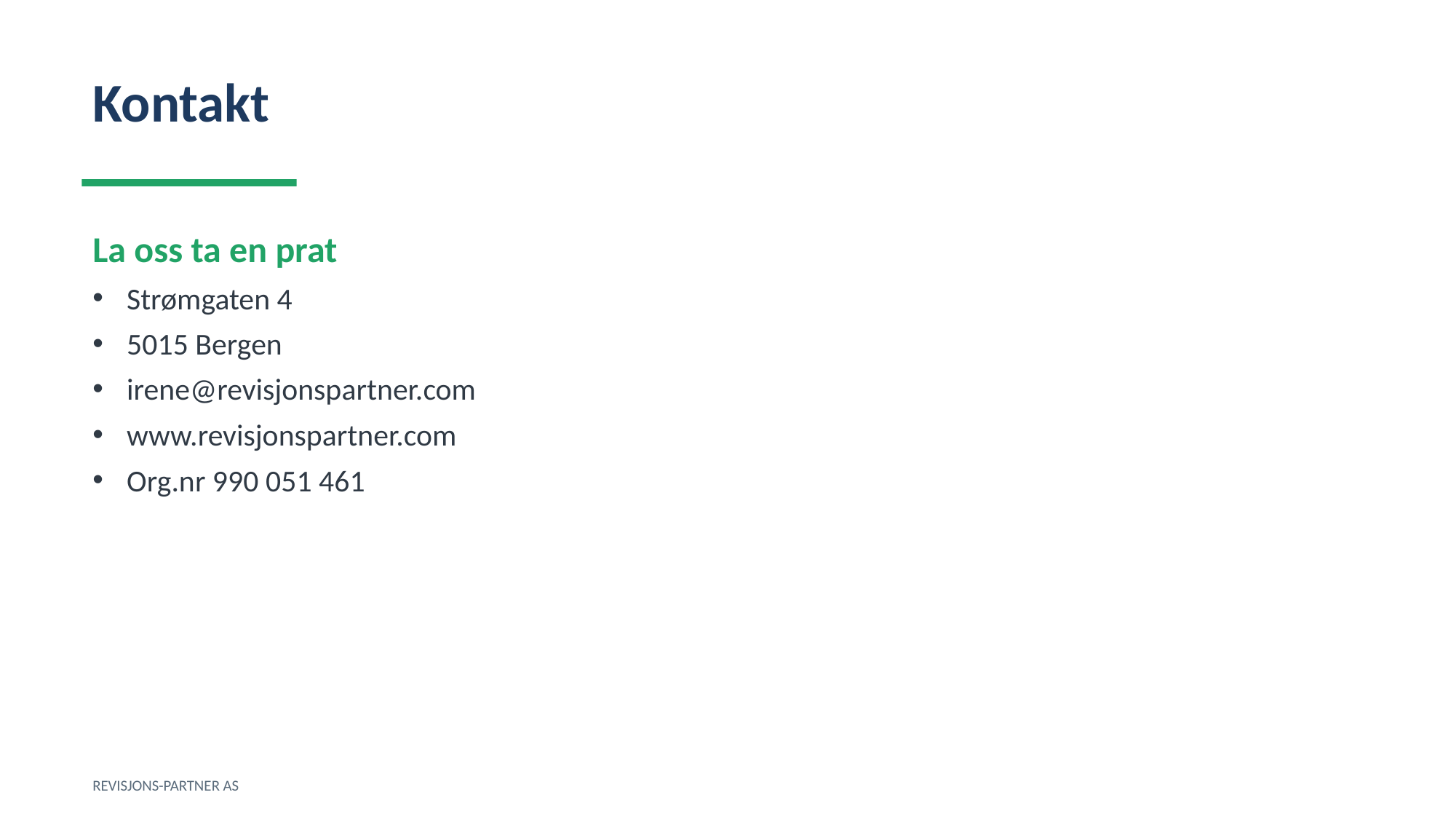

Kontakt

La oss ta en prat
Strømgaten 4
5015 Bergen
irene@revisjonspartner.com
www.revisjonspartner.com
Org.nr 990 051 461
REVISJONS-PARTNER AS